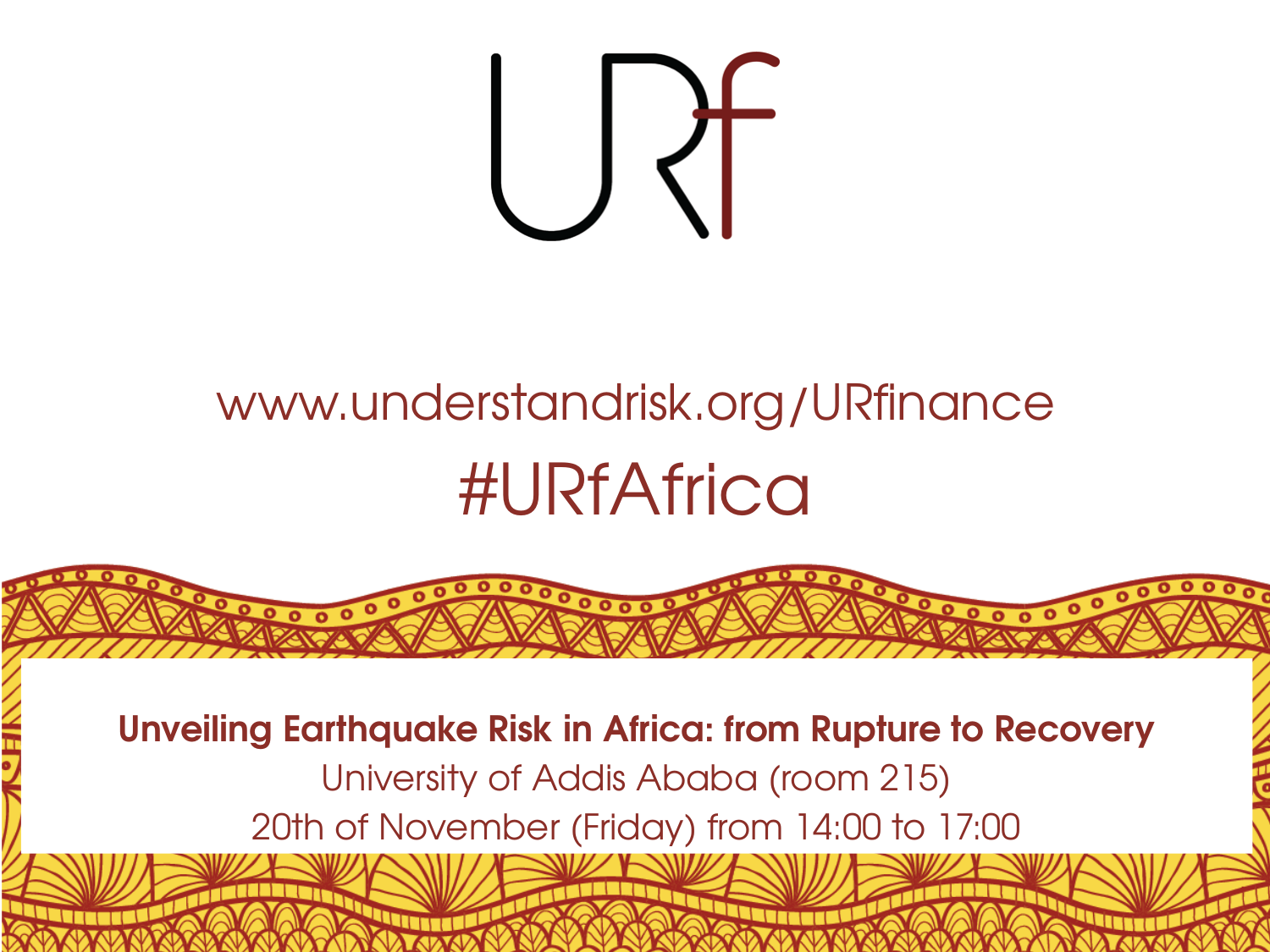

www.understandrisk.org/URfinance
#URfAfrica

Unveiling Earthquake Risk in Africa: from Rupture to Recovery
University of Addis Ababa (room 215)
20th of November (Friday) from 14:00 to 17:00